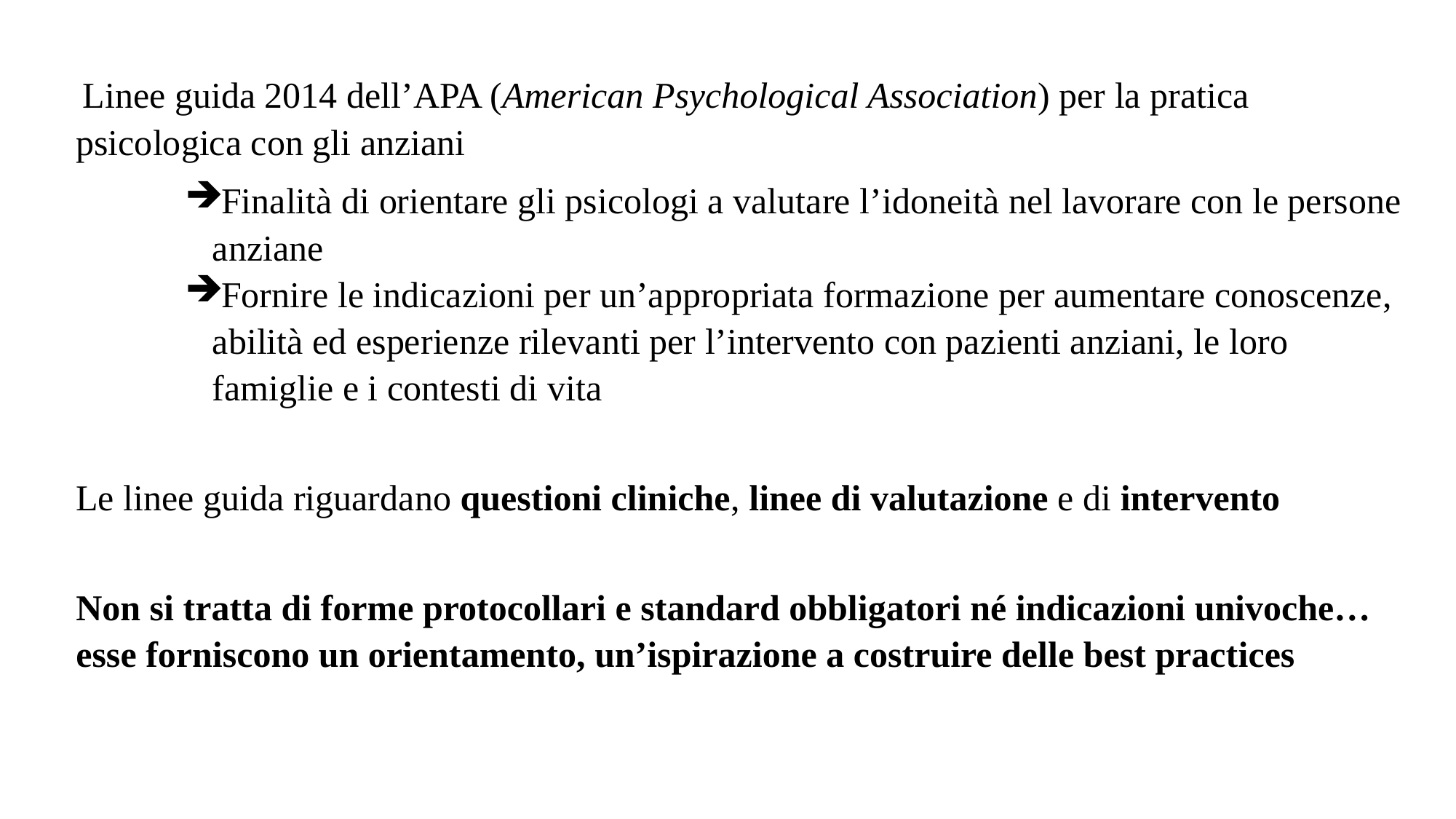

Linee guida 2014 dell’APA (American Psychological Association) per la pratica psicologica con gli anziani
Finalità di orientare gli psicologi a valutare l’idoneità nel lavorare con le persone anziane
Fornire le indicazioni per un’appropriata formazione per aumentare conoscenze, abilità ed esperienze rilevanti per l’intervento con pazienti anziani, le loro famiglie e i contesti di vita

Le linee guida riguardano questioni cliniche, linee di valutazione e di intervento

Non si tratta di forme protocollari e standard obbligatori né indicazioni univoche… esse forniscono un orientamento, un’ispirazione a costruire delle best practices